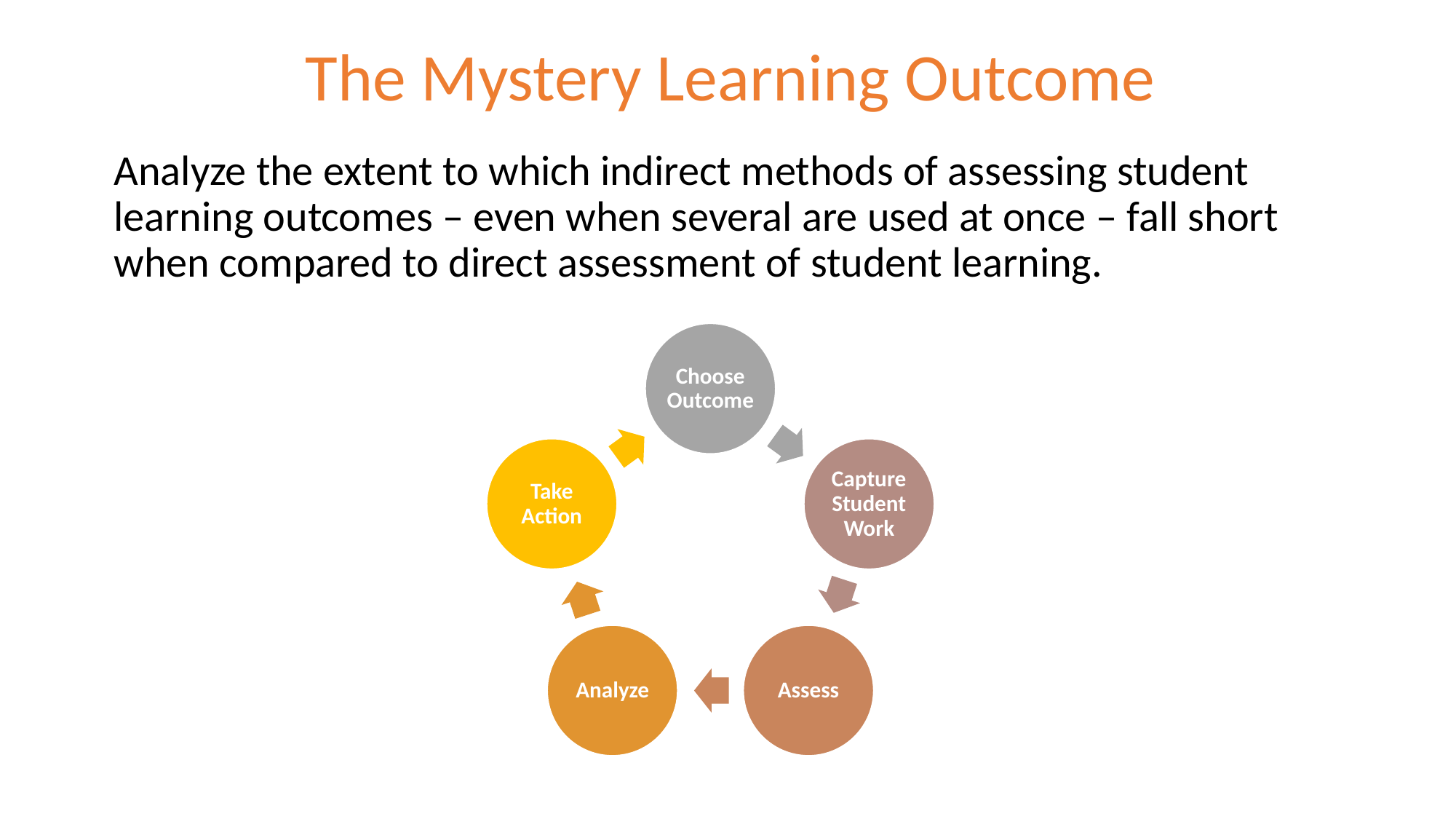

# The Mystery Learning Outcome
Analyze the extent to which indirect methods of assessing student learning outcomes – even when several are used at once – fall short when compared to direct assessment of student learning.
Choose Outcome

Capture Student Work

Assess

Analyze

Take Action